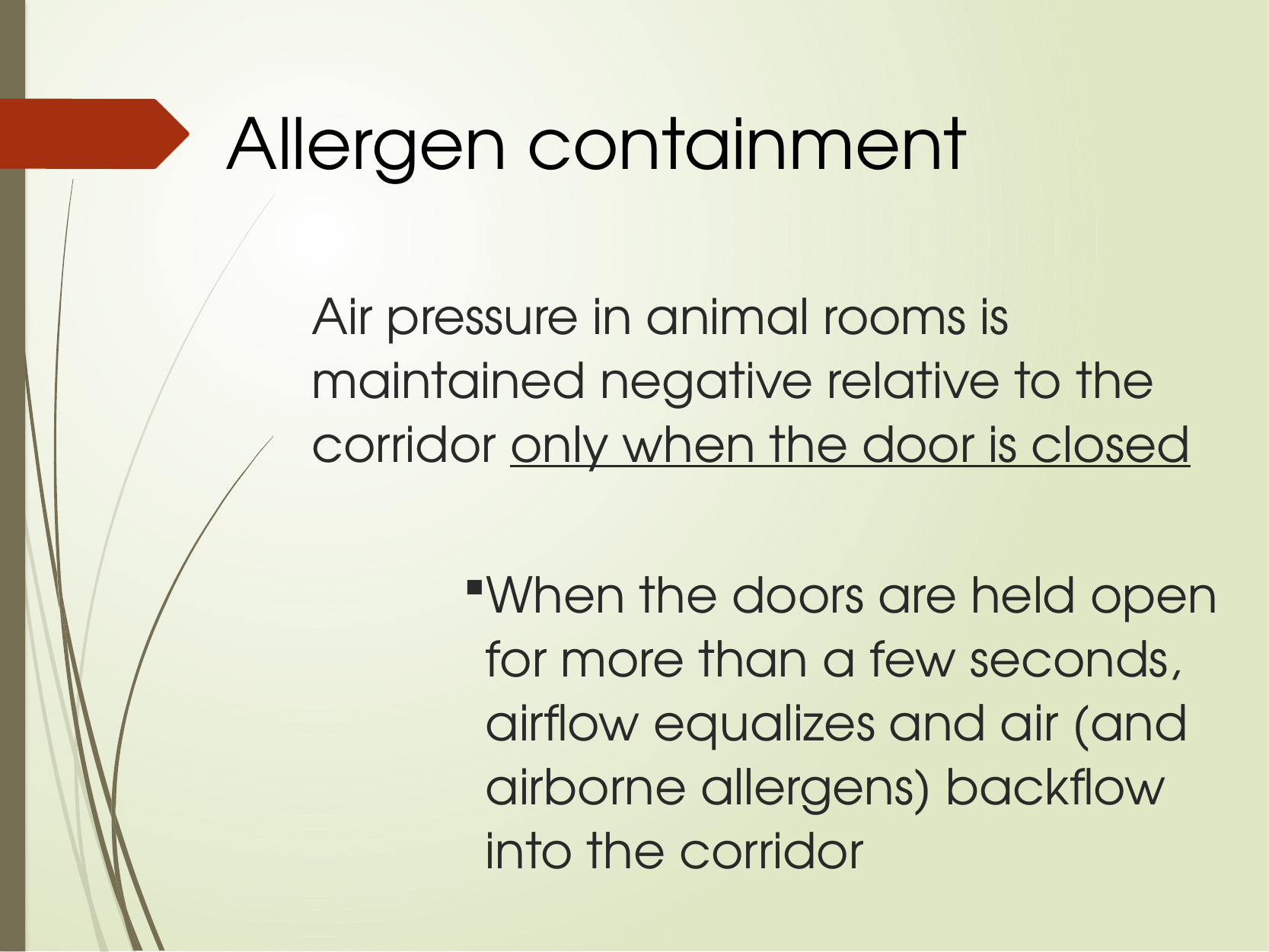

Allergen containment
Air pressure in animal rooms is maintained negative relative to the corridor only when the door is closed

When the doors are held open for more than a few seconds, airflow equalizes and air (and airborne allergens) backflow into the corridor